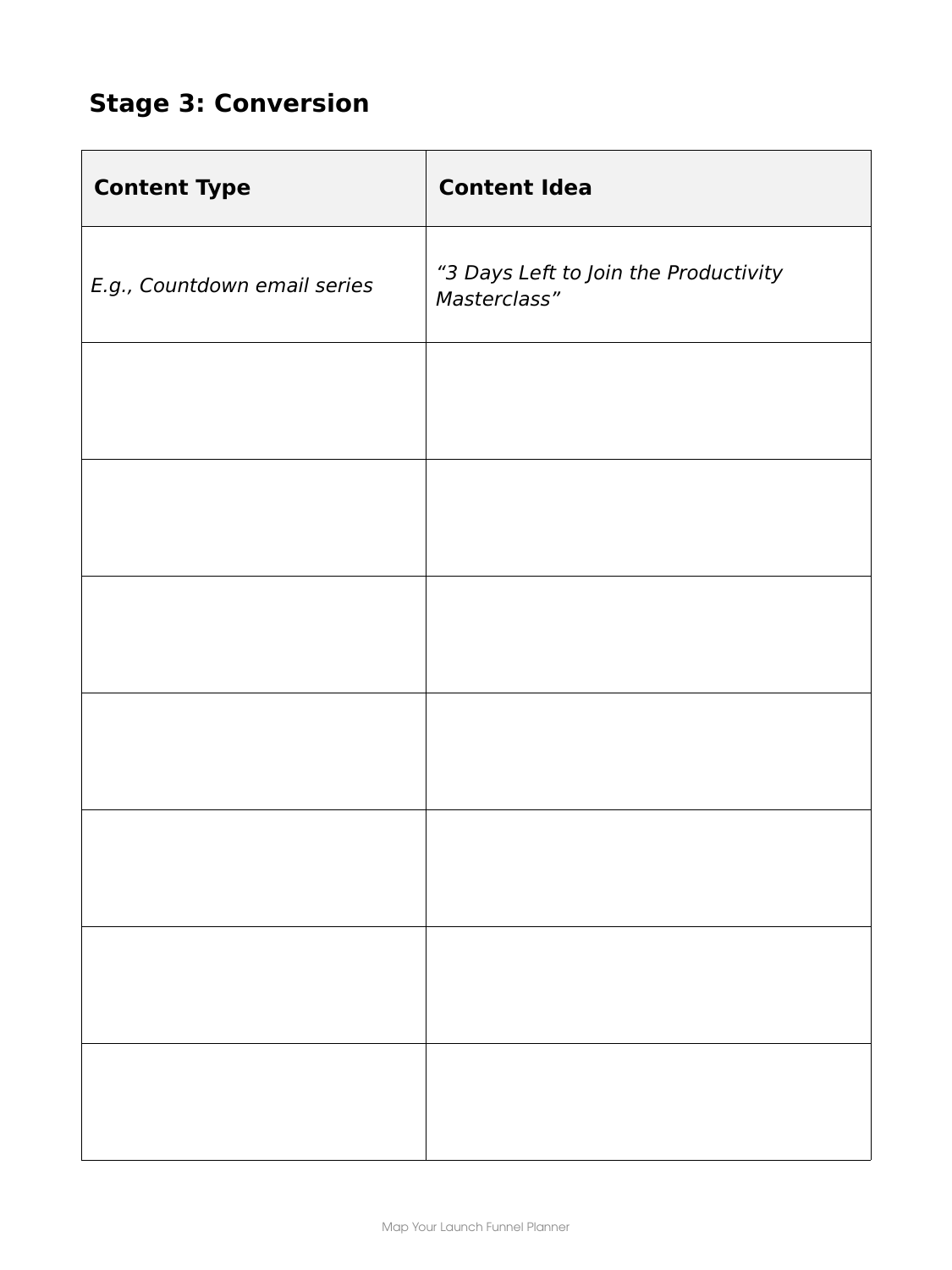

Stage 3: Conversion
| Content Type | Content Idea |
| --- | --- |
| E.g., Countdown email series | “3 Days Left to Join the Productivity Masterclass” |
|  |  |
|  |  |
|  |  |
|  |  |
|  |  |
|  |  |
|  |  |
Map Your Launch Funnel Planner